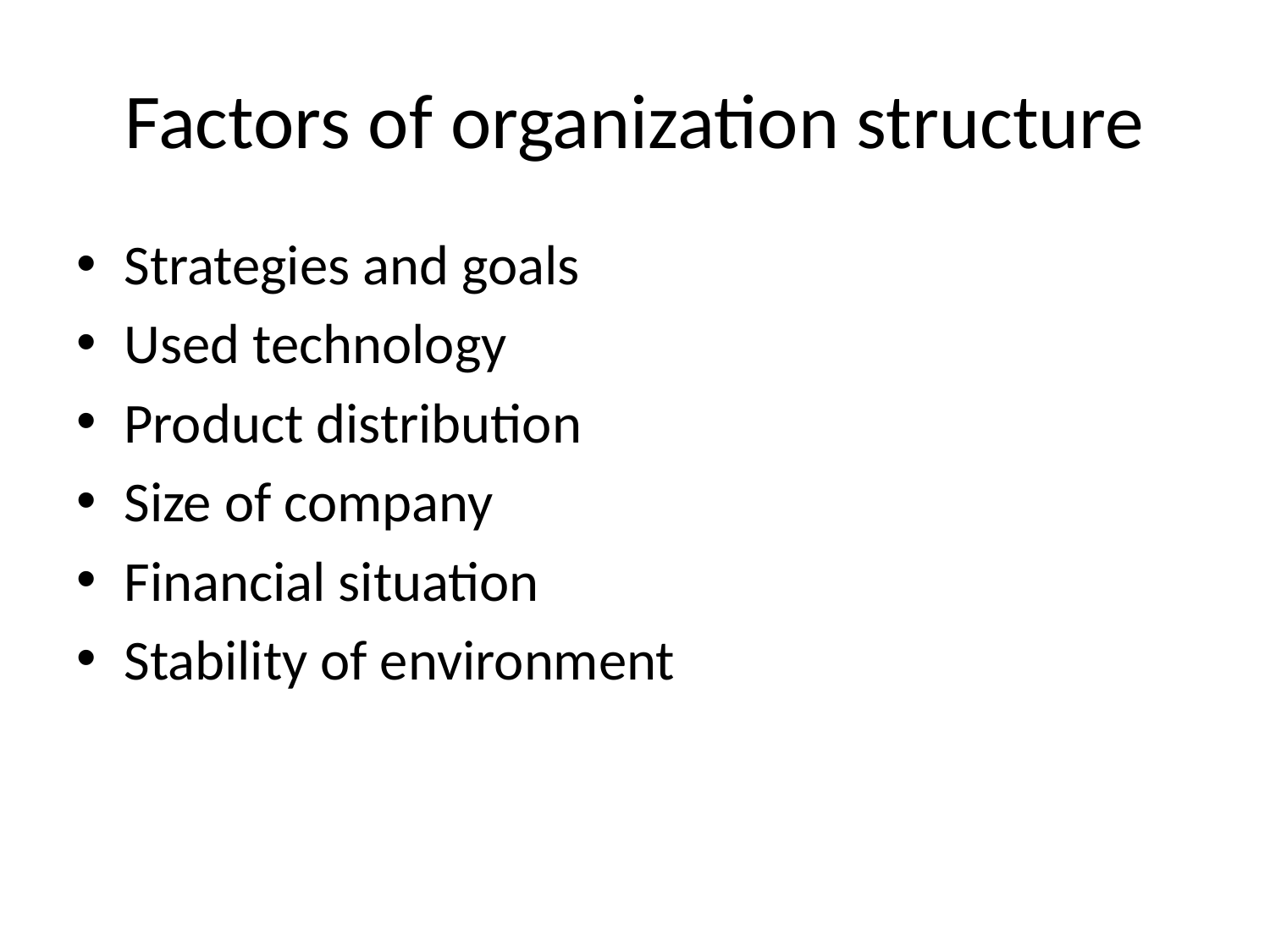

# Factors of organization structure
Strategies and goals
Used technology
Product distribution
Size of company
Financial situation
Stability of environment